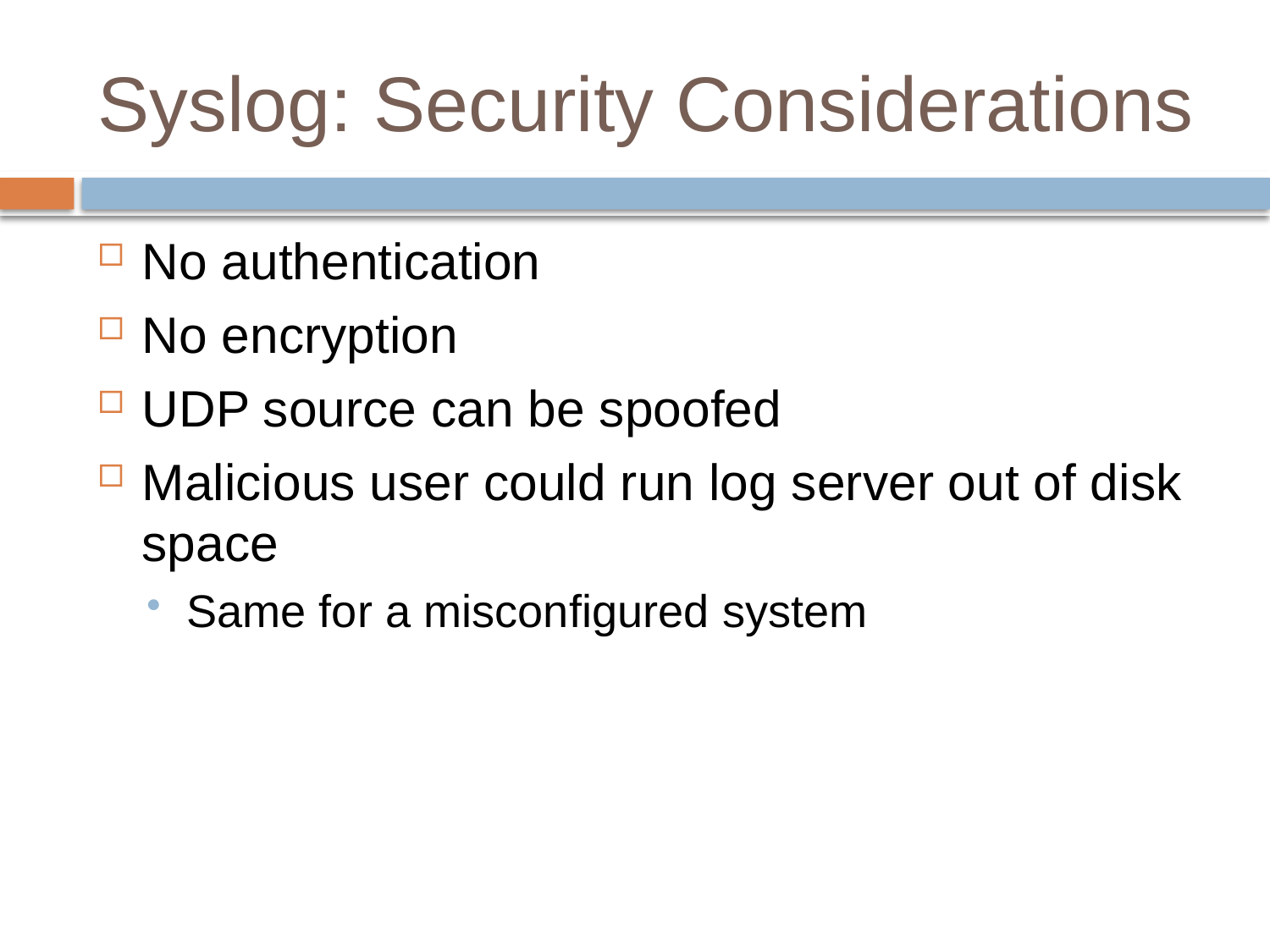

# Syslog: Security Considerations
No authentication
No encryption
UDP source can be spoofed
Malicious user could run log server out of disk space
Same for a misconfigured system